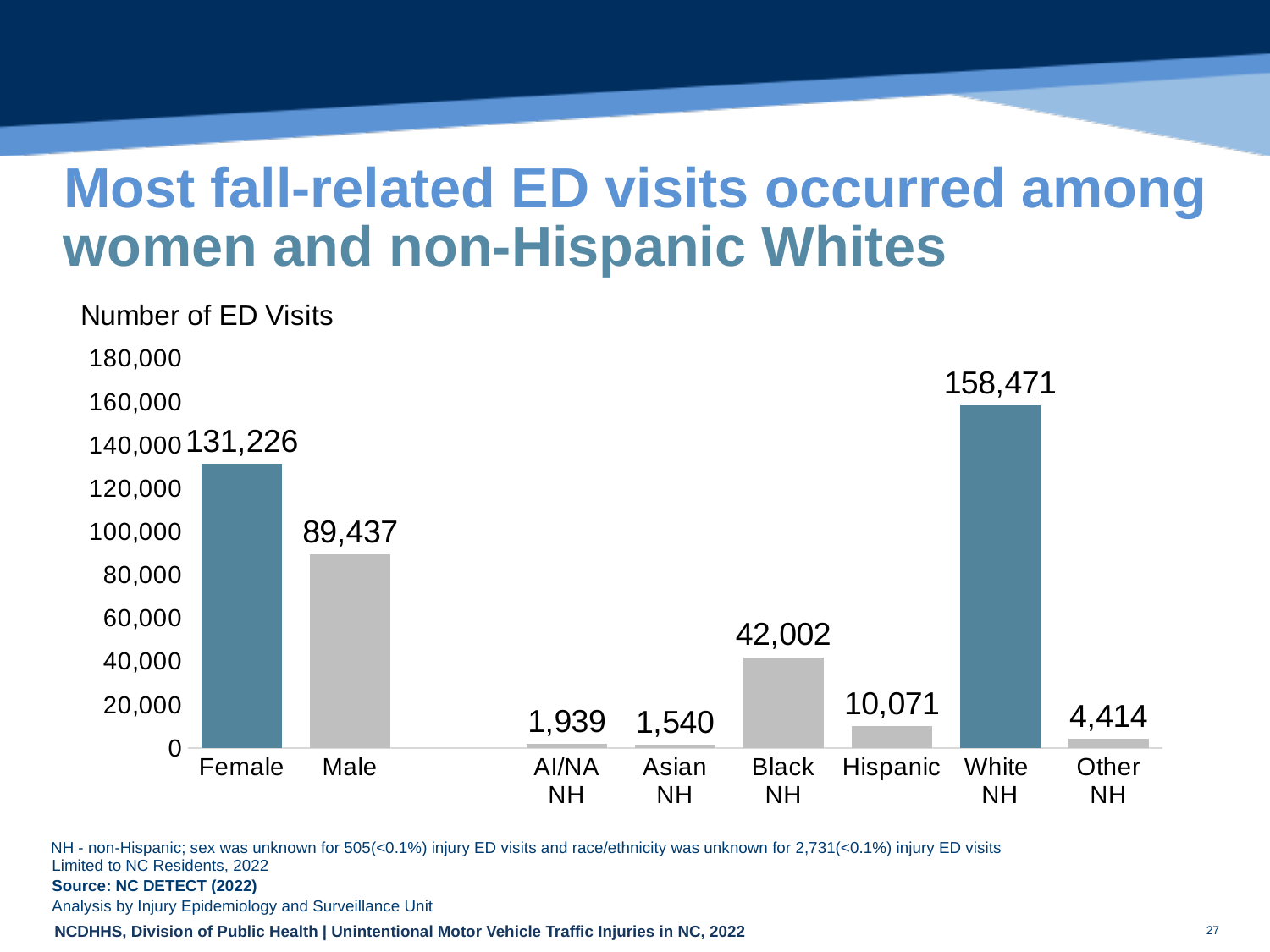

# Most fall-related ED visits occurred among
women and non-Hispanic Whites

### Chart

| Category |  |
|---|---|
| Female | 131226.0 |
| Male | 89437.0 |
|  | None |
| AI/NA
NH | 1939.0 |
| Asian
NH | 1540.0 |
| Black
NH | 42002.0 |
| Hispanic | 10071.0 |
| White
NH | 158471.0 |
| Other
NH | 4414.0 |
NH - non-Hispanic; sex was unknown for 505(<0.1%) injury ED visits and race/ethnicity was unknown for 2,731(<0.1%) injury ED visits
| Limited to NC Residents, 2022 |  |
| --- | --- |
| Source: NC DETECT (2022) |  |
| Analysis by Injury Epidemiology and Surveillance Unit |  |
27